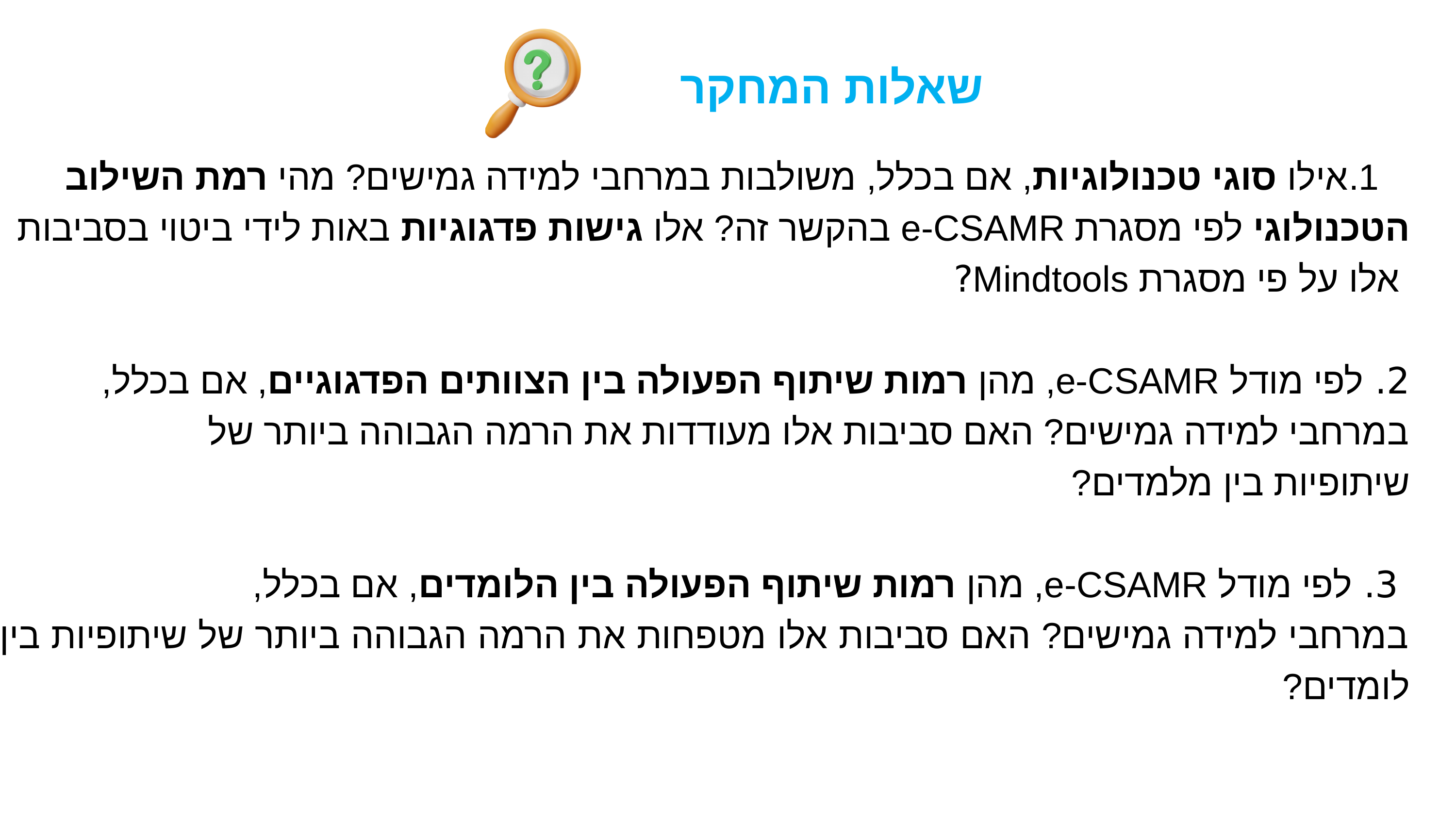

שאלות המחקר
אילו סוגי טכנולוגיות, אם בכלל, משולבות במרחבי למידה גמישים? מהי רמת השילוב
הטכנולוגי לפי מסגרת e-CSAMR בהקשר זה? אלו גישות פדגוגיות באות לידי ביטוי בסביבות
 אלו על פי מסגרת Mindtools?

2. לפי מודל e-CSAMR, מהן רמות שיתוף הפעולה בין הצוותים הפדגוגיים, אם בכלל,
במרחבי למידה גמישים? האם סביבות אלו מעודדות את הרמה הגבוהה ביותר של
שיתופיות בין מלמדים?

 3. לפי מודל e-CSAMR, מהן רמות שיתוף הפעולה בין הלומדים, אם בכלל,
במרחבי למידה גמישים? האם סביבות אלו מטפחות את הרמה הגבוהה ביותר של שיתופיות בין לומדים?